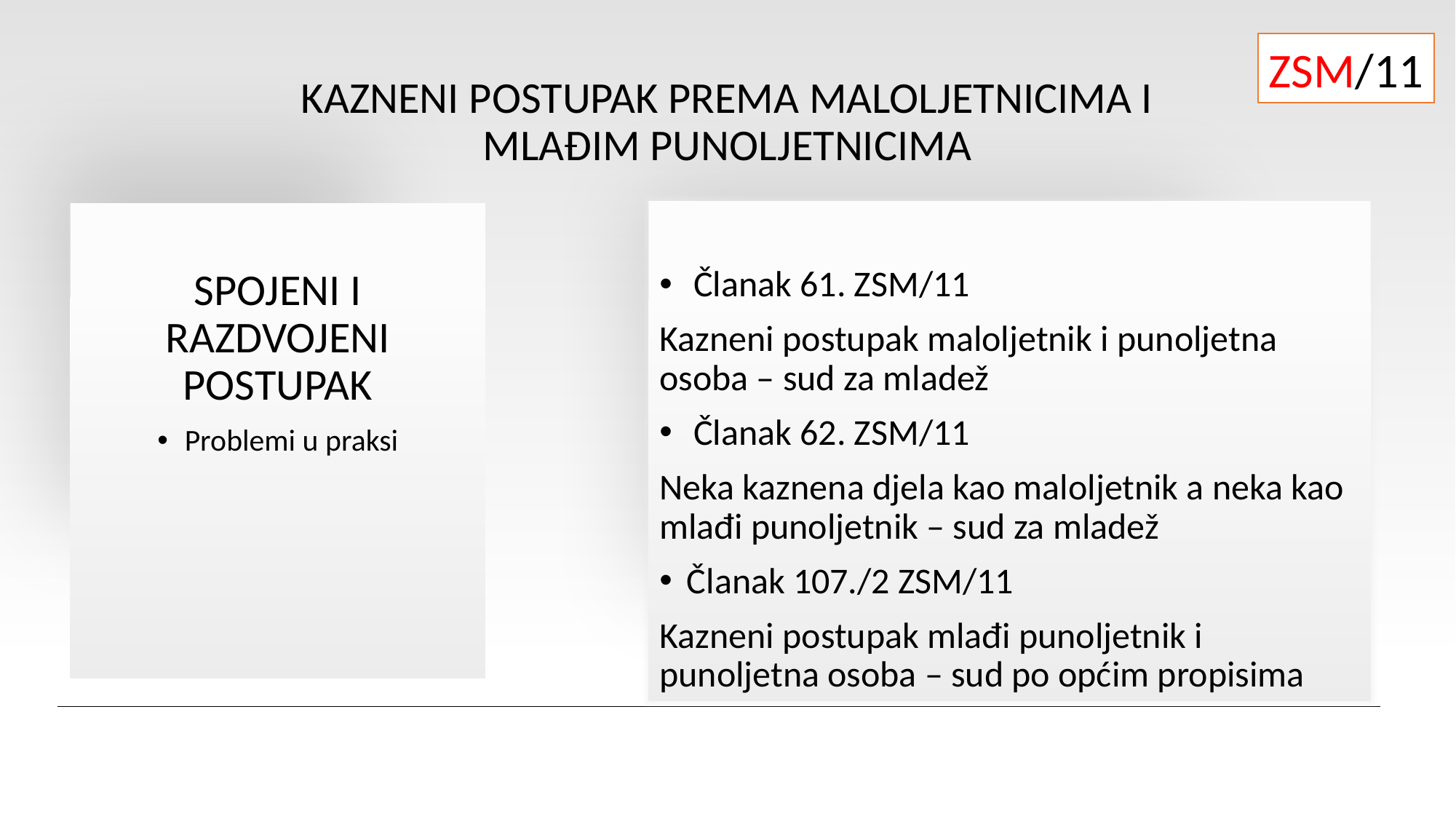

ZSM/11
# KAZNENI POSTUPAK PREMA MALOLJETNICIMA I MLAĐIM PUNOLJETNICIMA

Članak 61. ZSM/11
Kazneni postupak maloljetnik i punoljetna osoba – sud za mladež
Članak 62. ZSM/11
Neka kaznena djela kao maloljetnik a neka kao mlađi punoljetnik – sud za mladež
Članak 107./2 ZSM/11
Kazneni postupak mlađi punoljetnik i punoljetna osoba – sud po općim propisima

SPOJENI I RAZDVOJENI POSTUPAK
Problemi u praksi